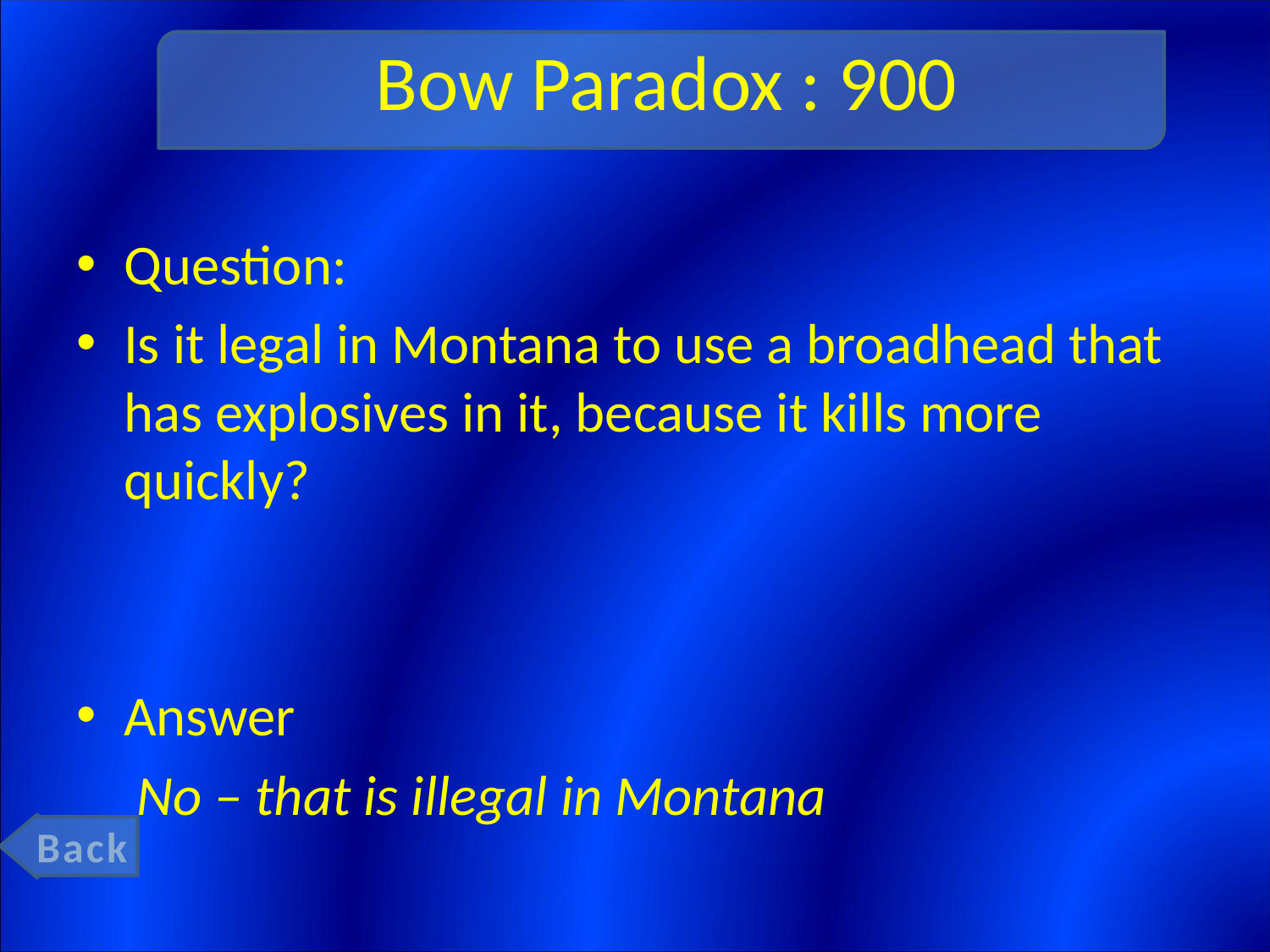

# Bow Paradox : 900

Question:
Is it legal in Montana to use a broadhead that has explosives in it, because it kills more quickly?

Answer
	 No – that is illegal in Montana

Back